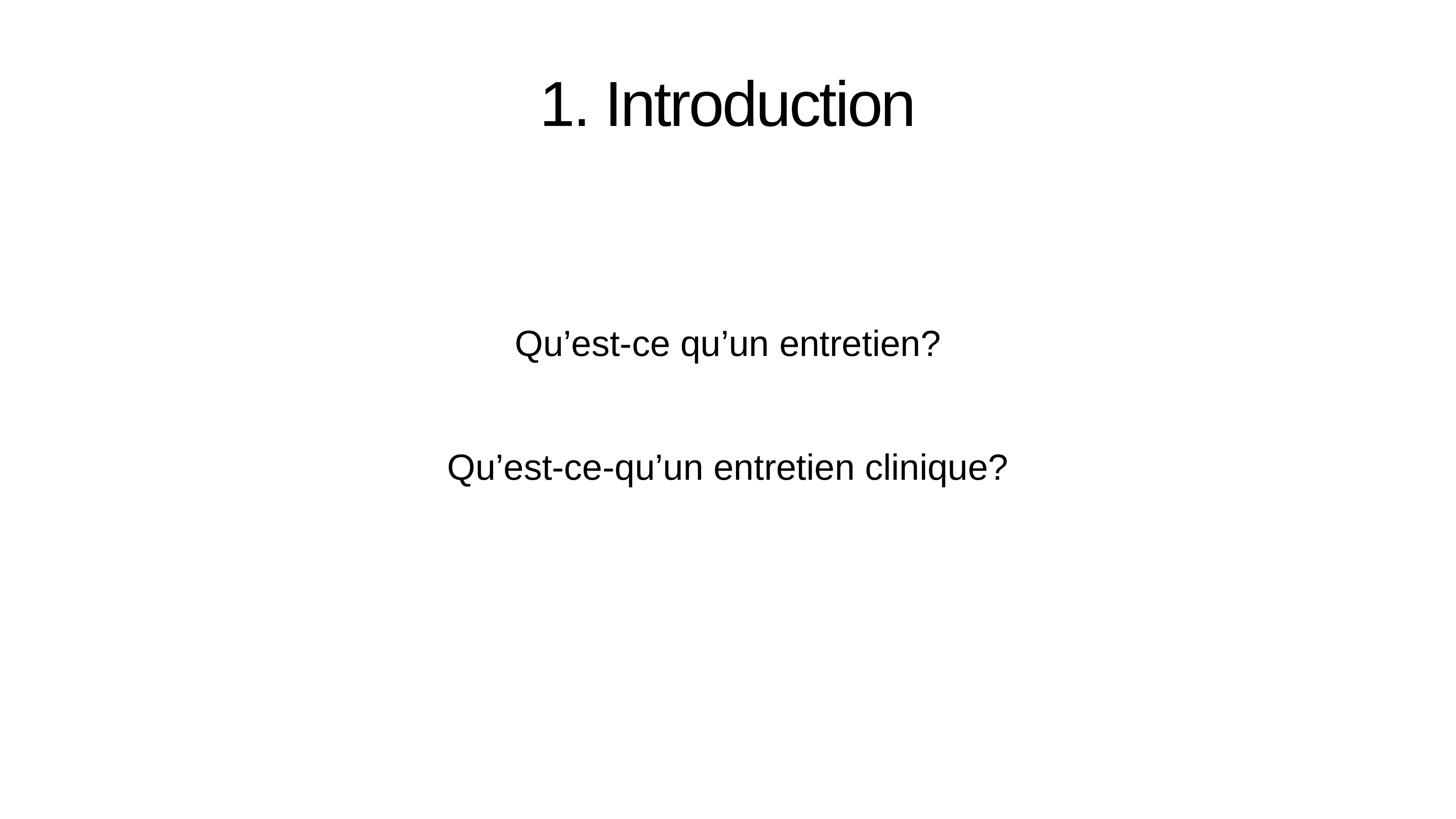

# 1. Introduction

Qu’est-ce qu’un entretien?

Qu’est-ce-qu’un entretien clinique?